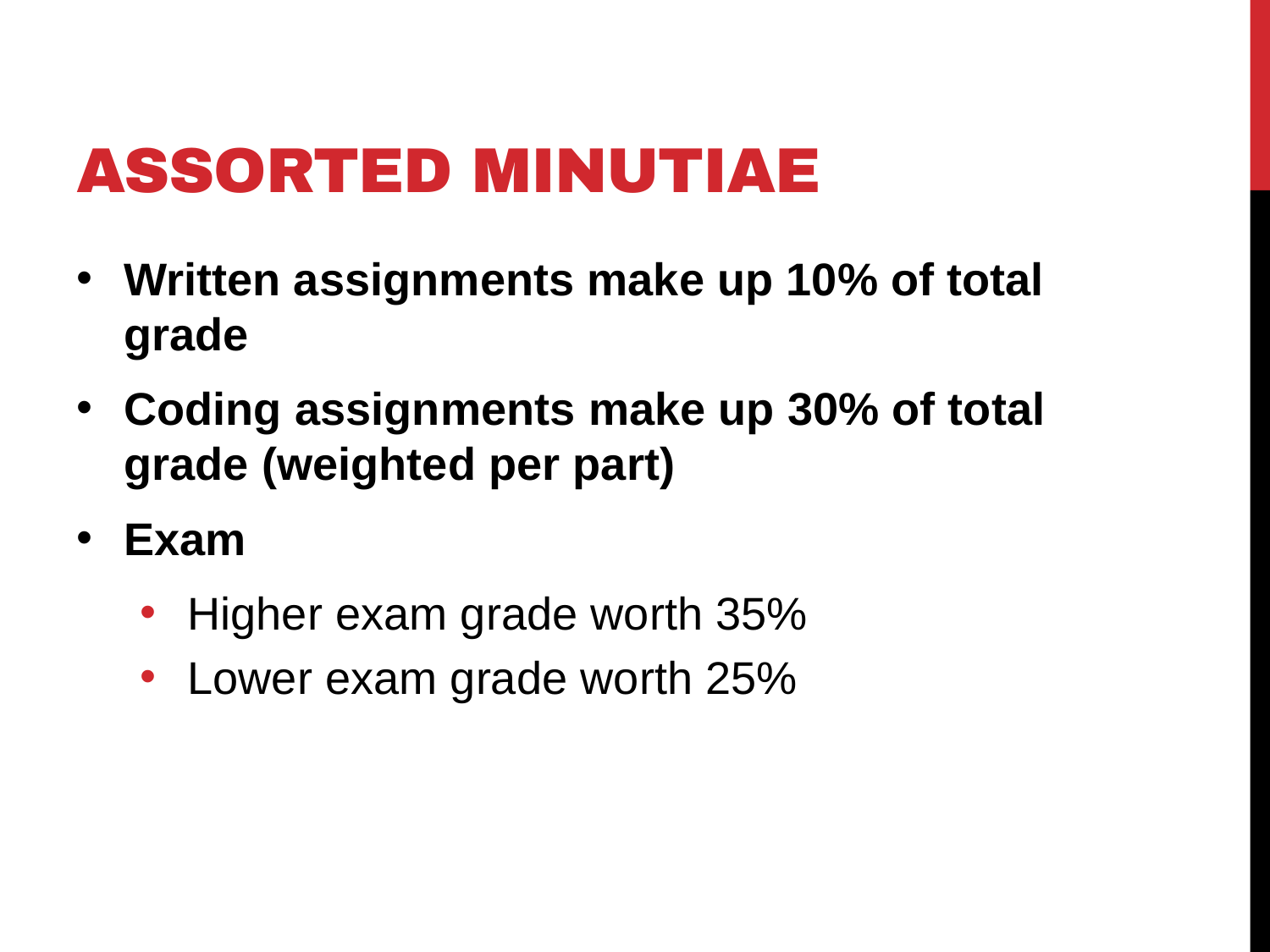

# Assorted minutiae
Written assignments make up 10% of total grade
Coding assignments make up 30% of total grade (weighted per part)
Exam
Higher exam grade worth 35%
Lower exam grade worth 25%